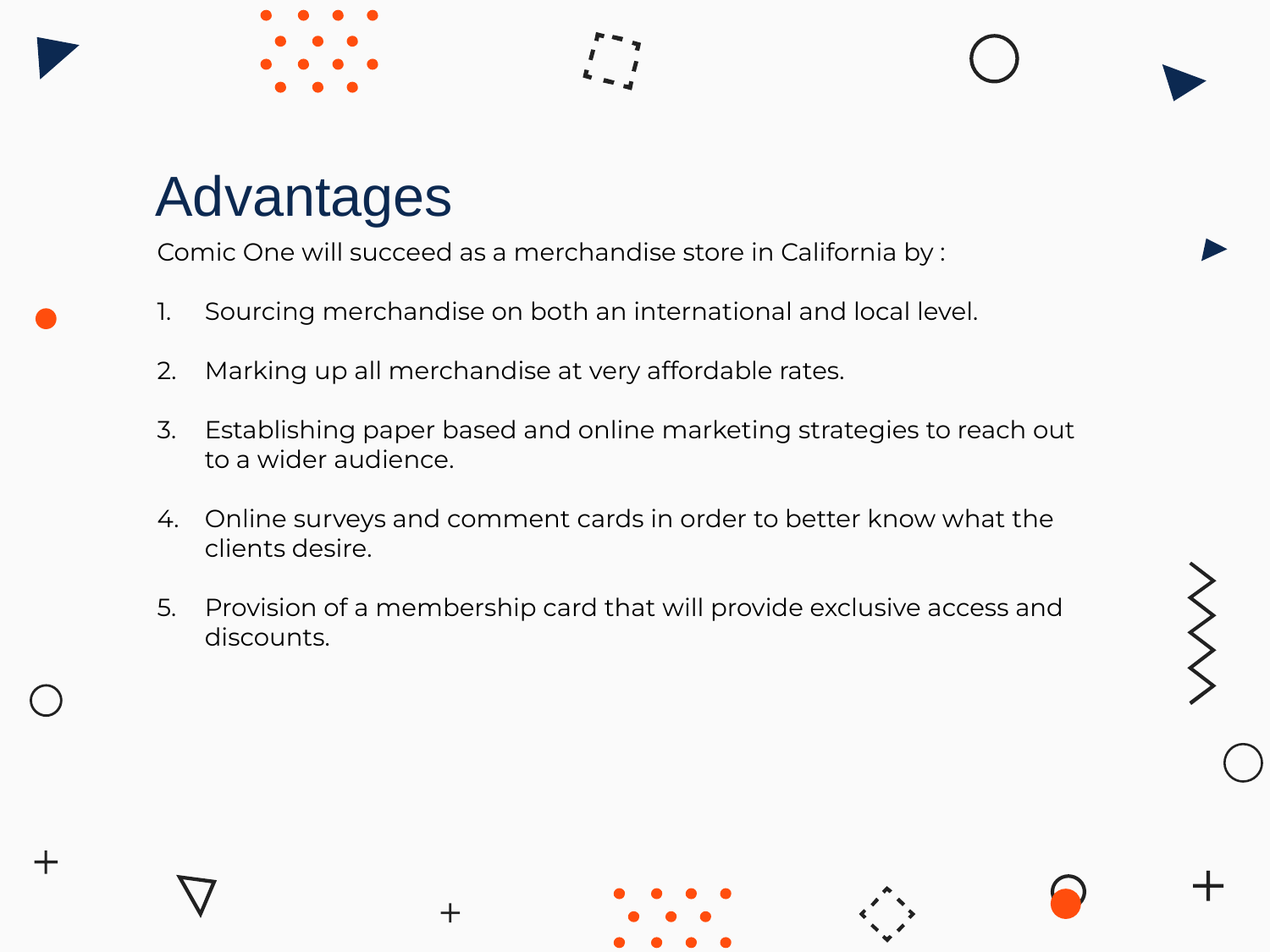

Advantages
Comic One will succeed as a merchandise store in California by :

Sourcing merchandise on both an international and local level.

Marking up all merchandise at very affordable rates.

Establishing paper based and online marketing strategies to reach out to a wider audience.

Online surveys and comment cards in order to better know what the clients desire.

Provision of a membership card that will provide exclusive access and discounts.